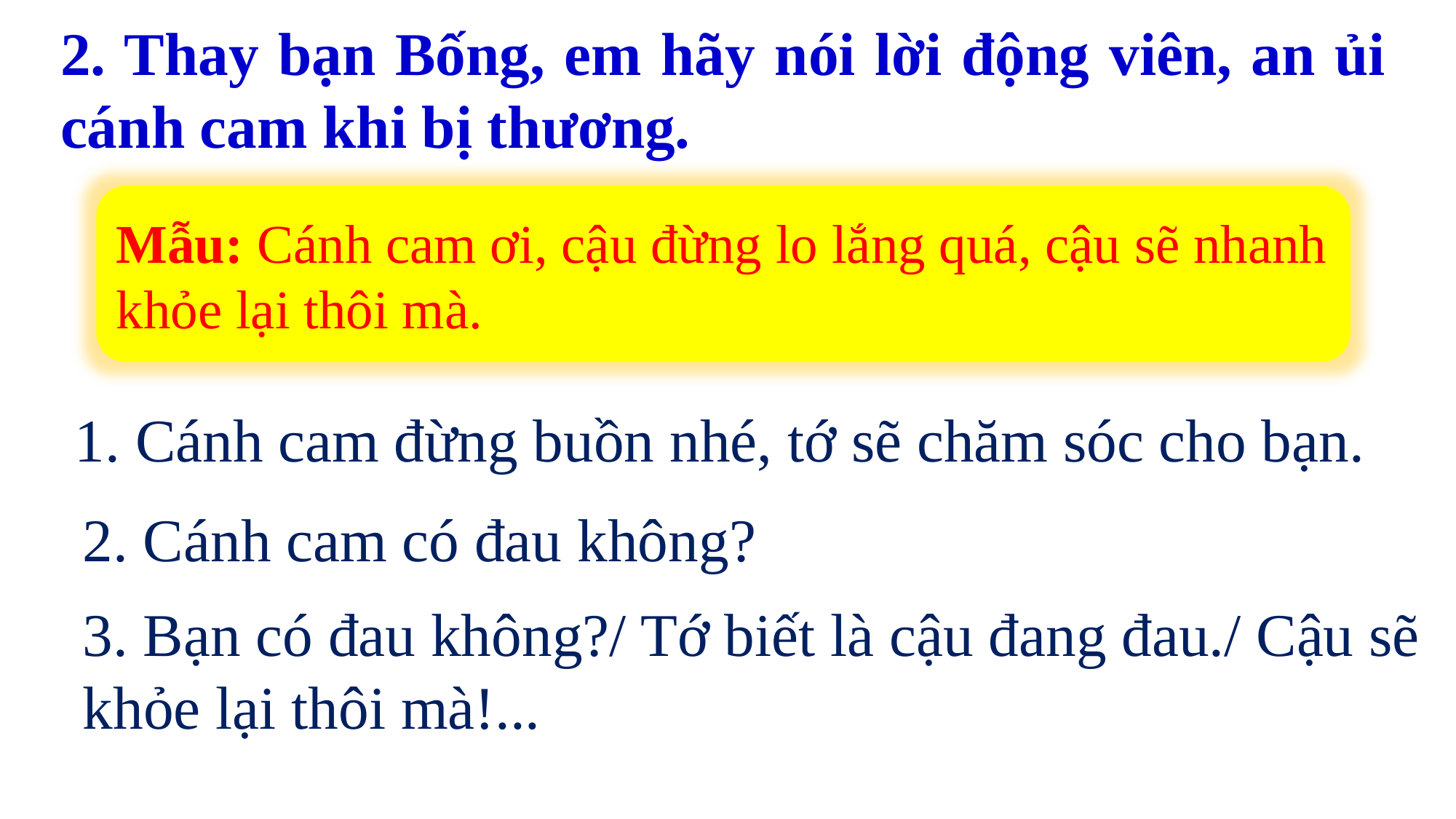

2. Thay bạn Bống, em hãy nói lời động viên, an ủi cánh cam khi bị thương.
Mẫu: Cánh cam ơi, cậu đừng lo lắng quá, cậu sẽ nhanh khỏe lại thôi mà.
1. Cánh cam đừng buồn nhé, tớ sẽ chăm sóc cho bạn.
2. Cánh cam có đau không?
3. Bạn có đau không?/ Tớ biết là cậu đang đau./ Cậu sẽ khỏe lại thôi mà!...